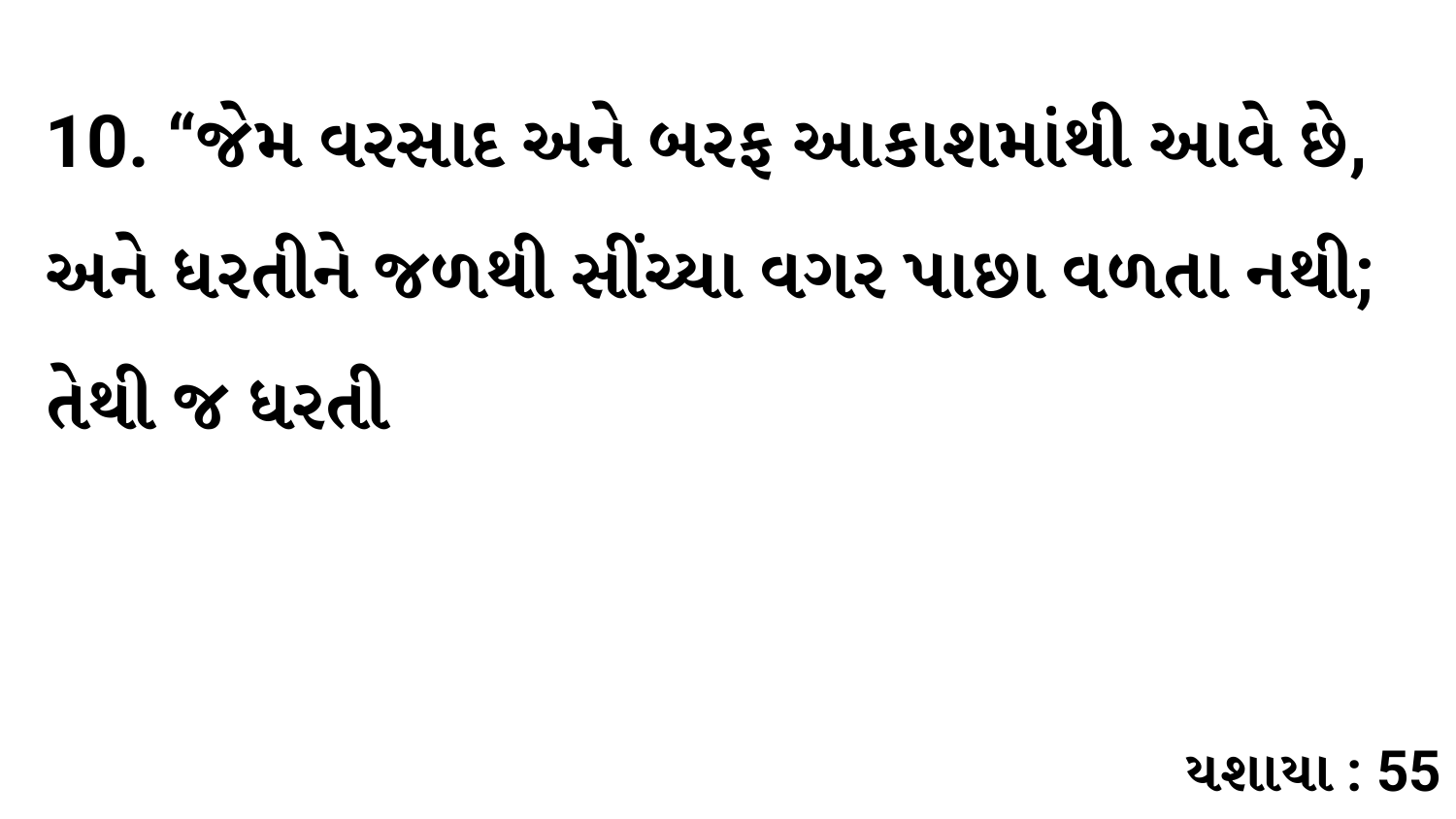

10. “જેમ વરસાદ અને બરફ આકાશમાંથી આવે છે, અને ધરતીને જળથી સીંચ્યા વગર પાછા વળતા નથી; તેથી જ ધરતી
યશાયા : 55